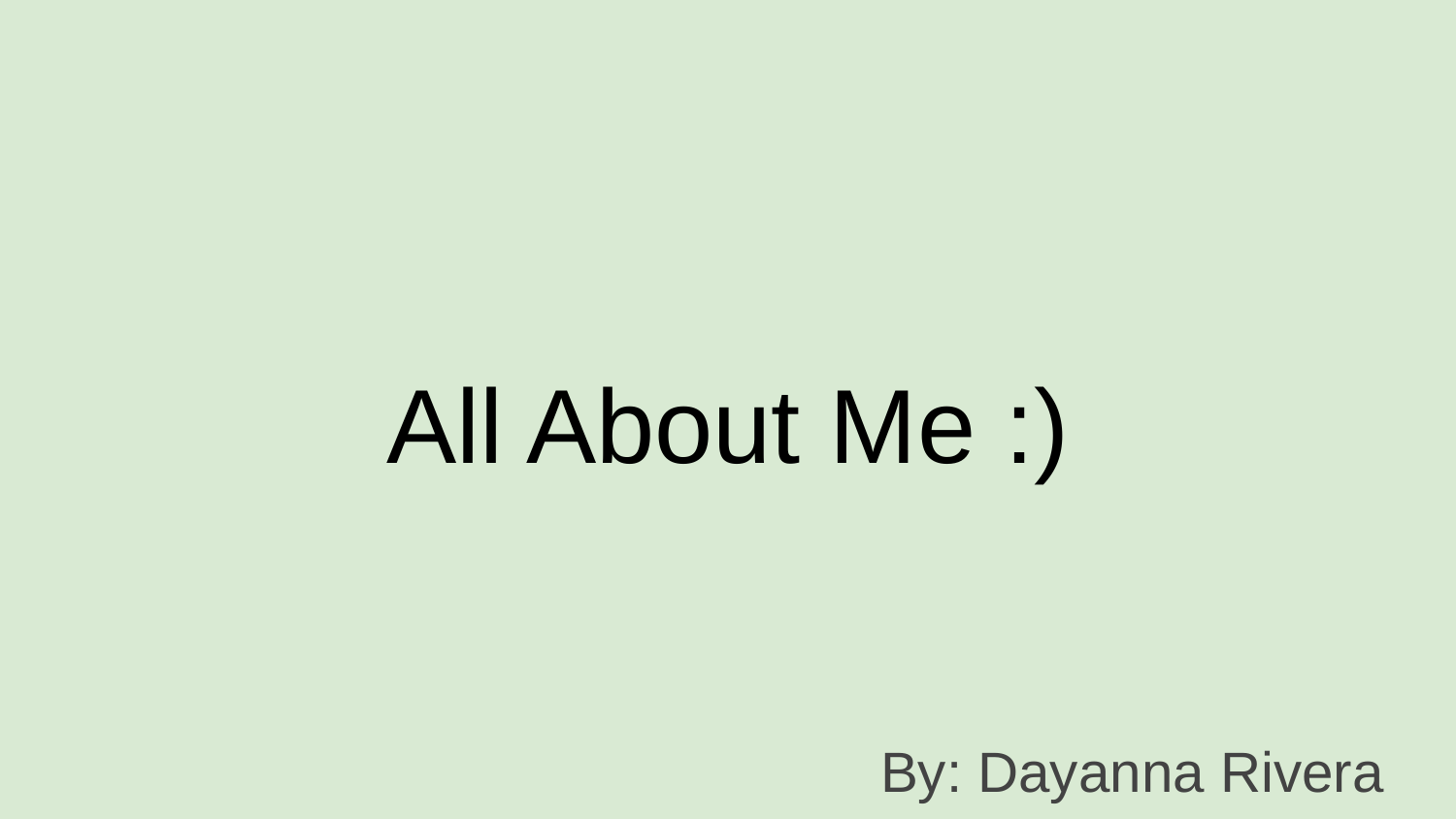

# All About Me :)
By: Dayanna Rivera